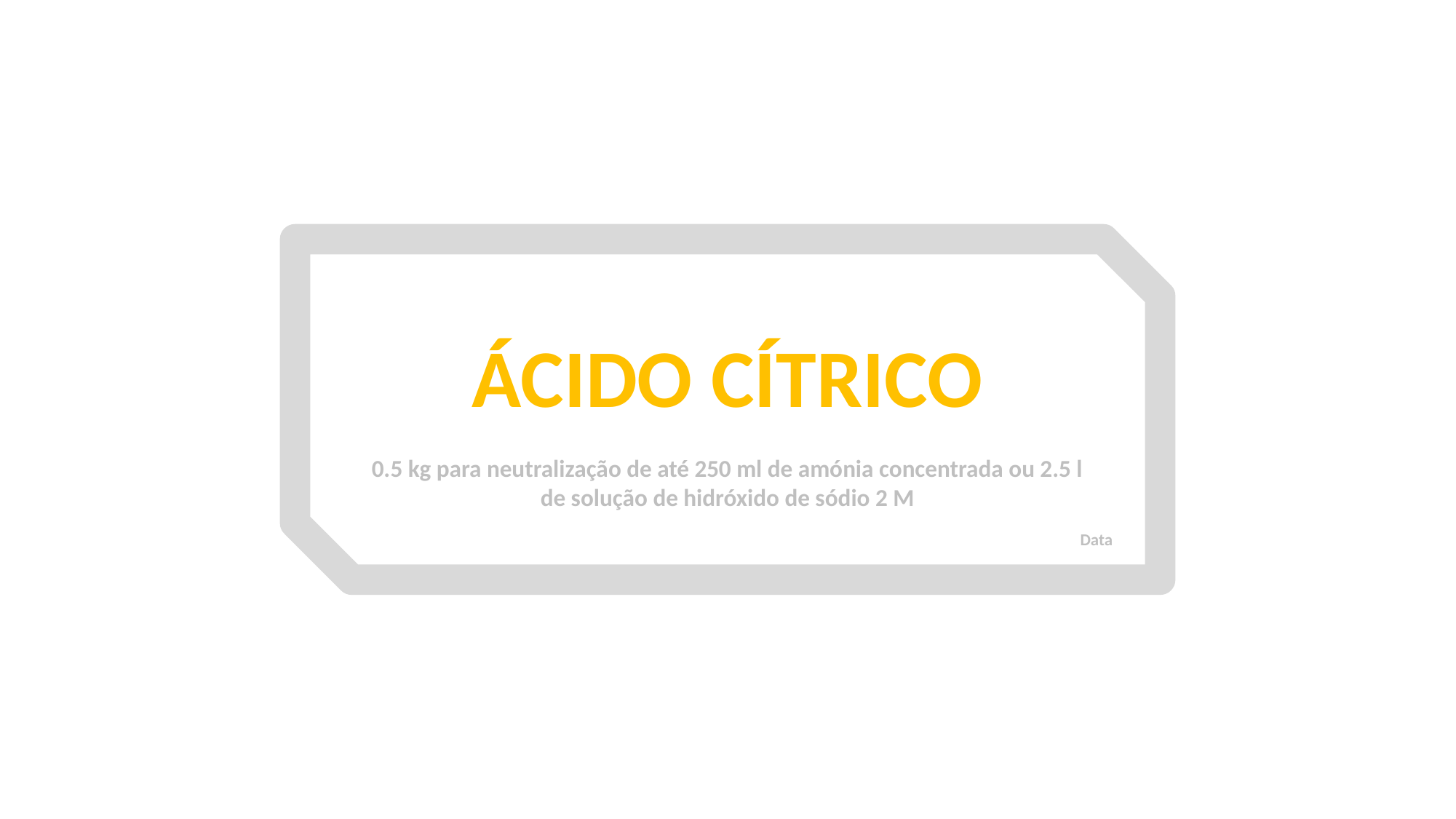

ÁCIDO CÍTRICO
0.5 kg para neutralização de até 250 ml de amónia concentrada ou 2.5 l de solução de hidróxido de sódio 2 M
Data